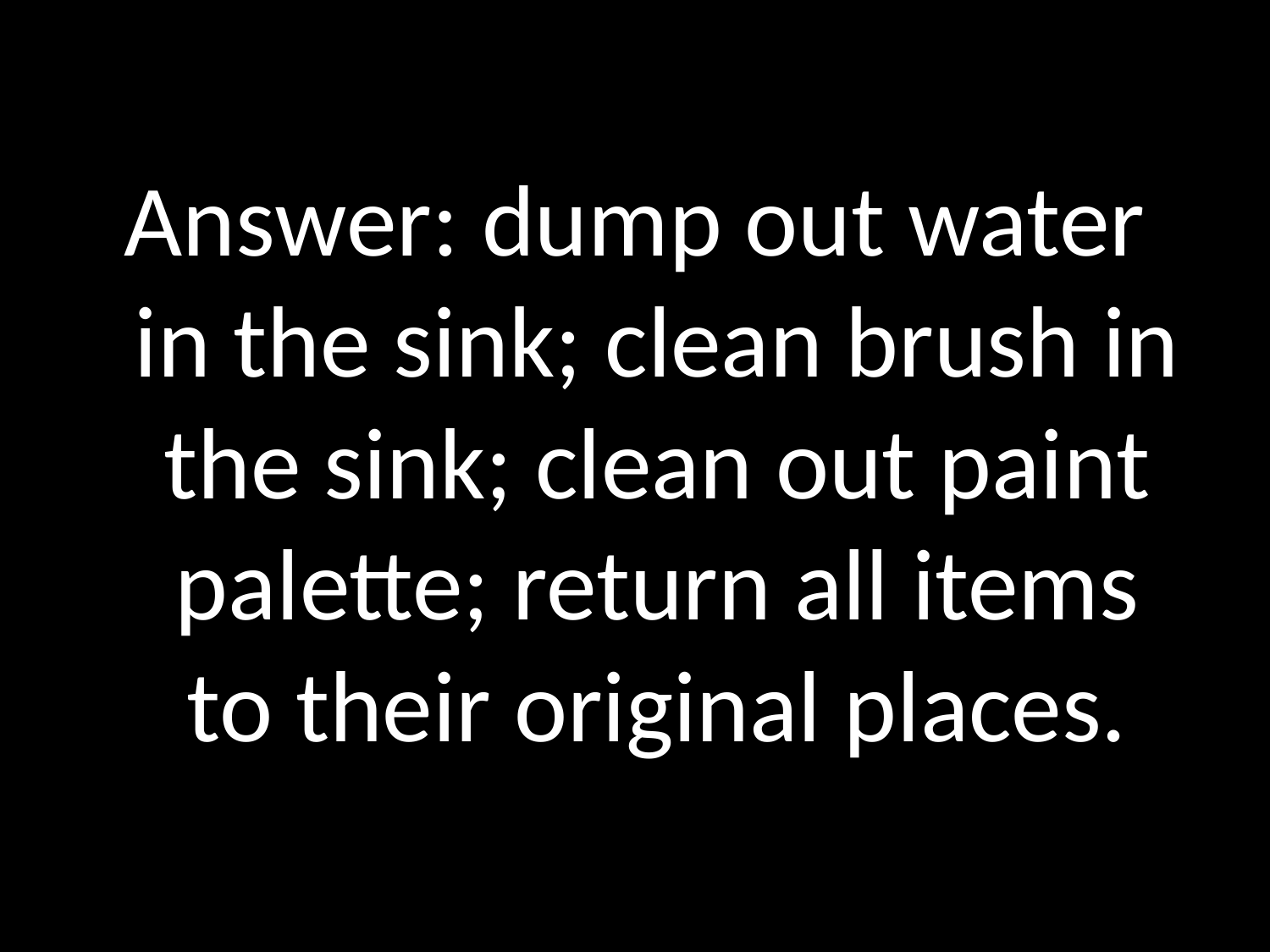

Answer: dump out water in the sink; clean brush in the sink; clean out paint palette; return all items to their original places.